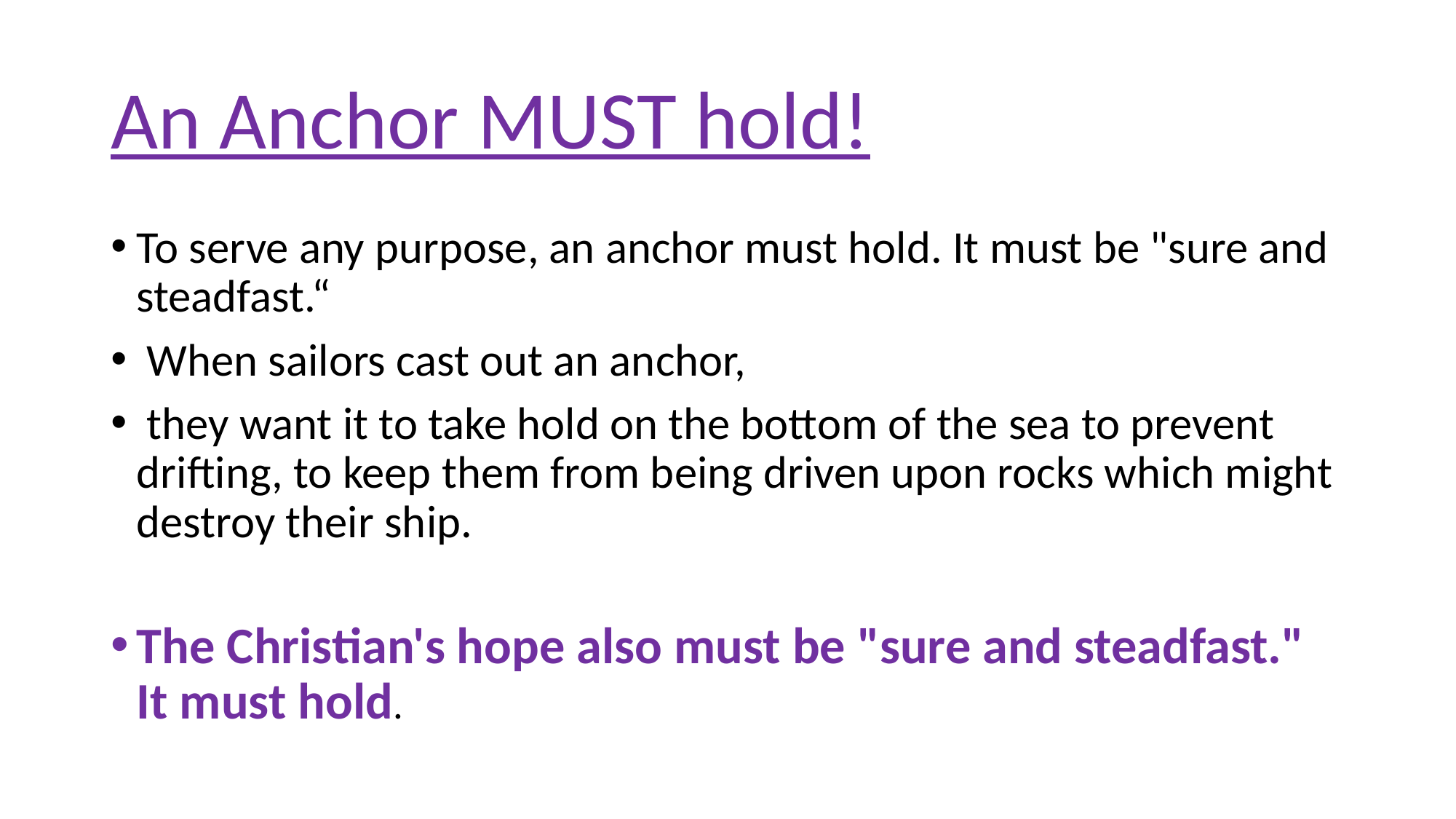

# An Anchor MUST hold!
To serve any purpose, an anchor must hold. It must be "sure and steadfast.“
 When sailors cast out an anchor,
 they want it to take hold on the bottom of the sea to prevent drifting, to keep them from being driven upon rocks which might destroy their ship.

The Christian's hope also must be "sure and steadfast." It must hold.